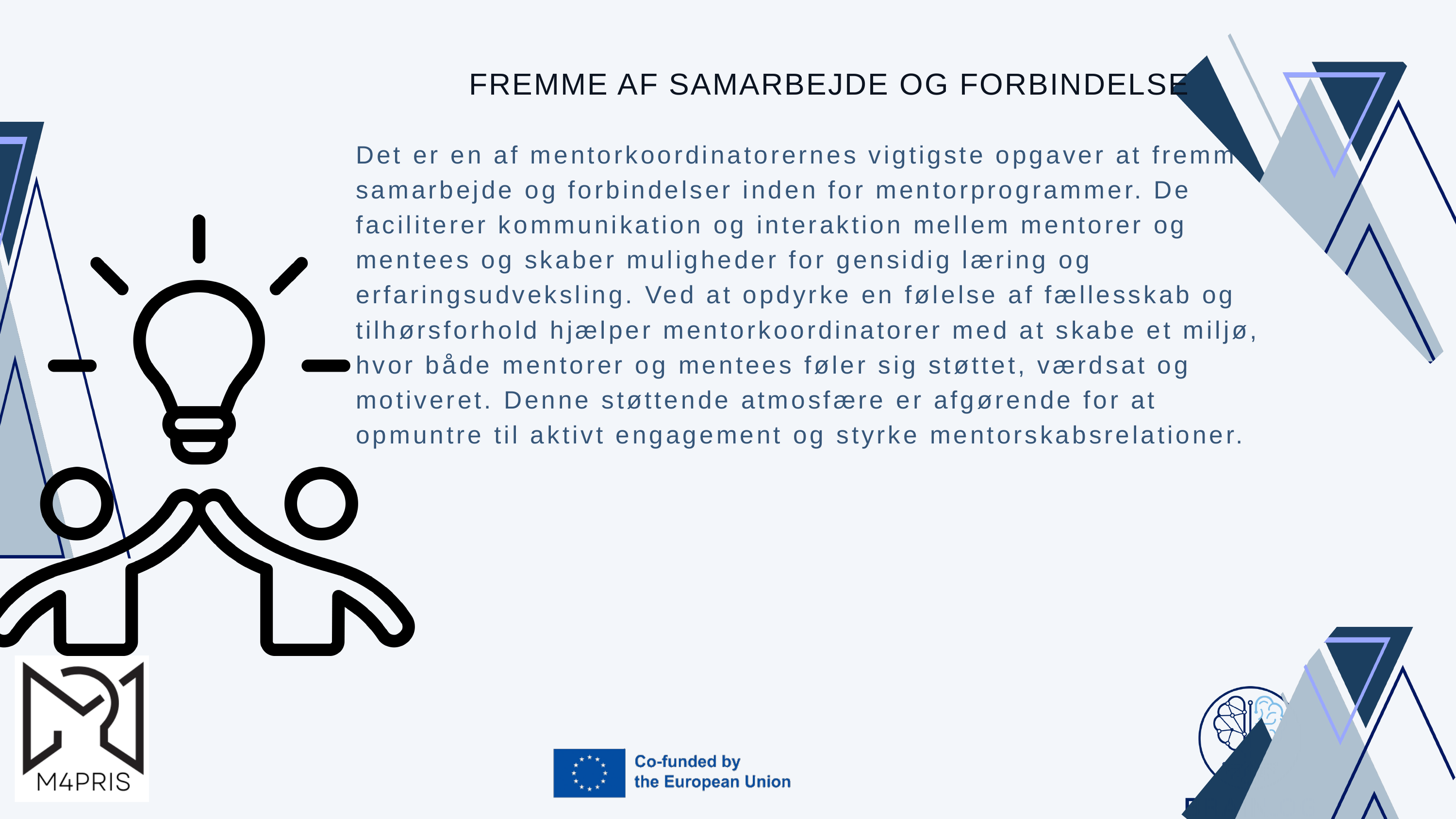

FREMME AF SAMARBEJDE OG FORBINDELSE

Det er en af mentorkoordinatorernes vigtigste opgaver at fremme samarbejde og forbindelser inden for mentorprogrammer. De faciliterer kommunikation og interaktion mellem mentorer og mentees og skaber muligheder for gensidig læring og erfaringsudveksling. Ved at opdyrke en følelse af fællesskab og tilhørsforhold hjælper mentorkoordinatorer med at skabe et miljø, hvor både mentorer og mentees føler sig støttet, værdsat og motiveret. Denne støttende atmosfære er afgørende for at opmuntre til aktivt engagement og styrke mentorskabsrelationer.